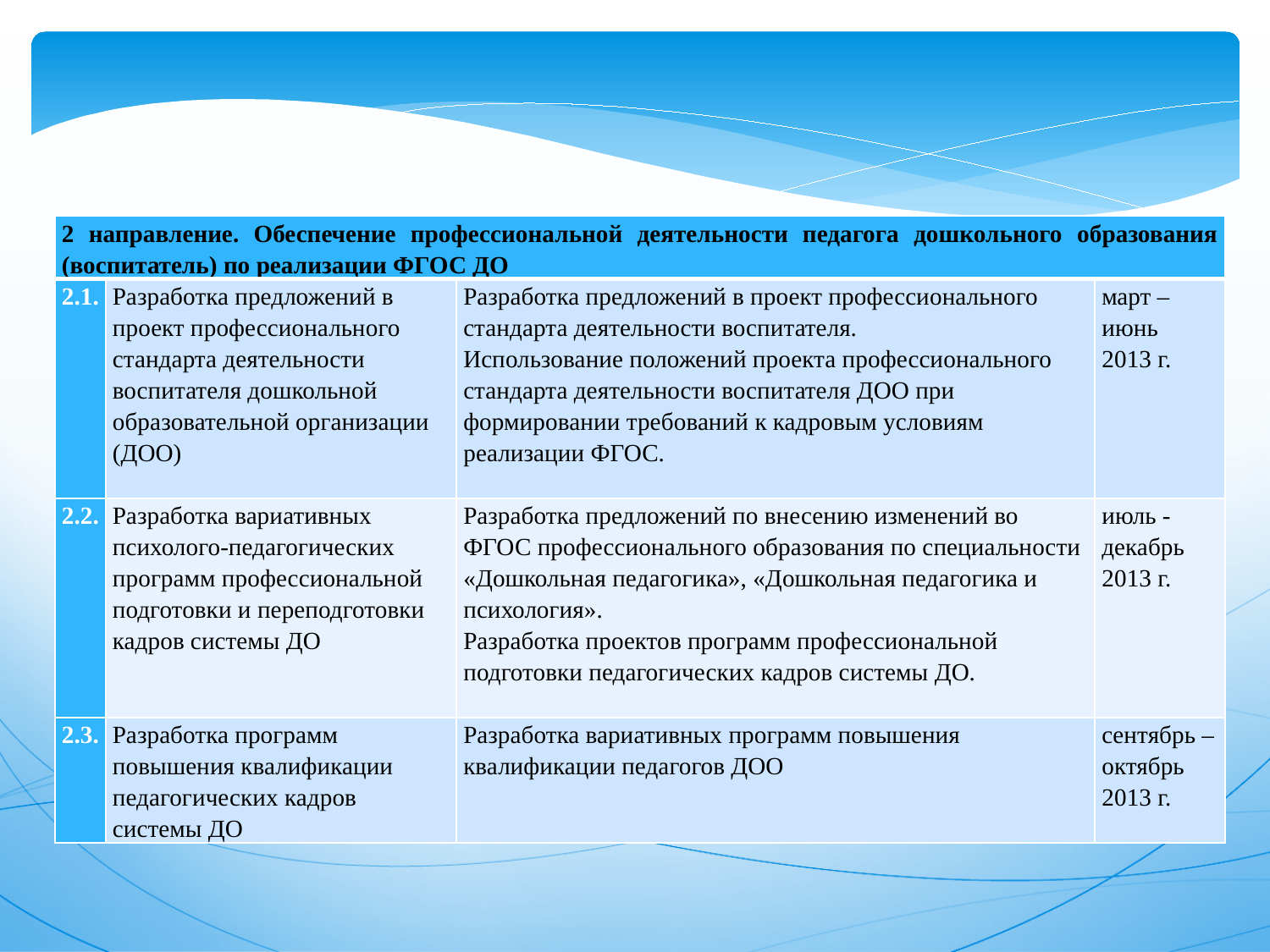

| 2 направление. Обеспечение профессиональной деятельности педагога дошкольного образования (воспитатель) по реализации ФГОС ДО |  |  |  |
| --- | --- | --- | --- |
| 2.1. | Разработка предложений в проект профессионального стандарта деятельности воспитателя дошкольной образовательной организации (ДОО) | Разработка предложений в проект профессионального стандарта деятельности воспитателя. Использование положений проекта профессионального стандарта деятельности воспитателя ДОО при формировании требований к кадровым условиям реализации ФГОС. | март – июнь 2013 г. |
| 2.2. | Разработка вариативных психолого-педагогических программ профессиональной подготовки и переподготовки кадров системы ДО | Разработка предложений по внесению изменений во ФГОС профессионального образования по специальности «Дошкольная педагогика», «Дошкольная педагогика и психология». Разработка проектов программ профессиональной подготовки педагогических кадров системы ДО. | июль - декабрь 2013 г. |
| 2.3. | Разработка программ повышения квалификации педагогических кадров системы ДО | Разработка вариативных программ повышения квалификации педагогов ДОО | сентябрь –октябрь 2013 г. |